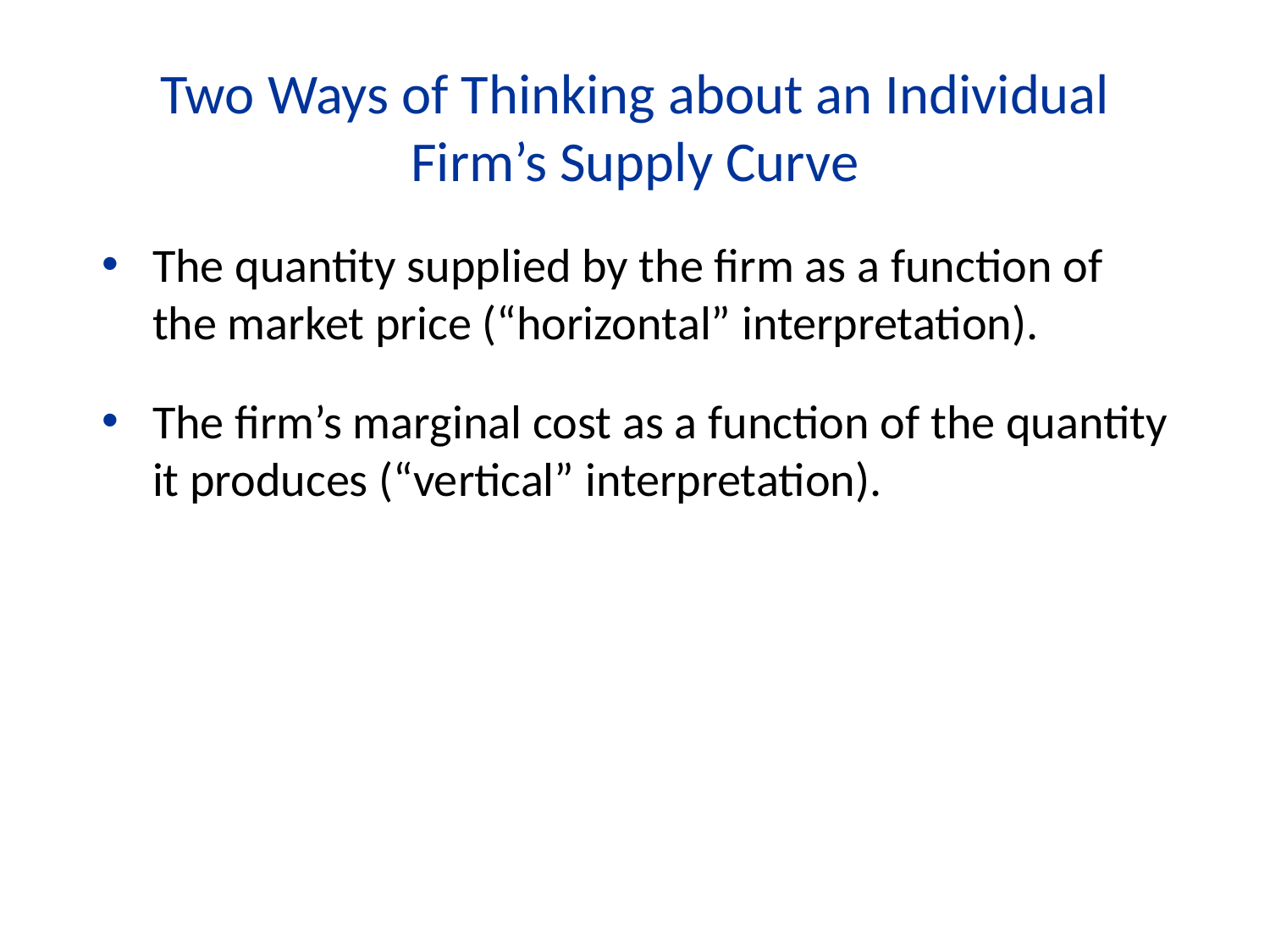

Two Ways of Thinking about an Individual Firm’s Supply Curve
The quantity supplied by the firm as a function of the market price (“horizontal” interpretation).
The firm’s marginal cost as a function of the quantity it produces (“vertical” interpretation).